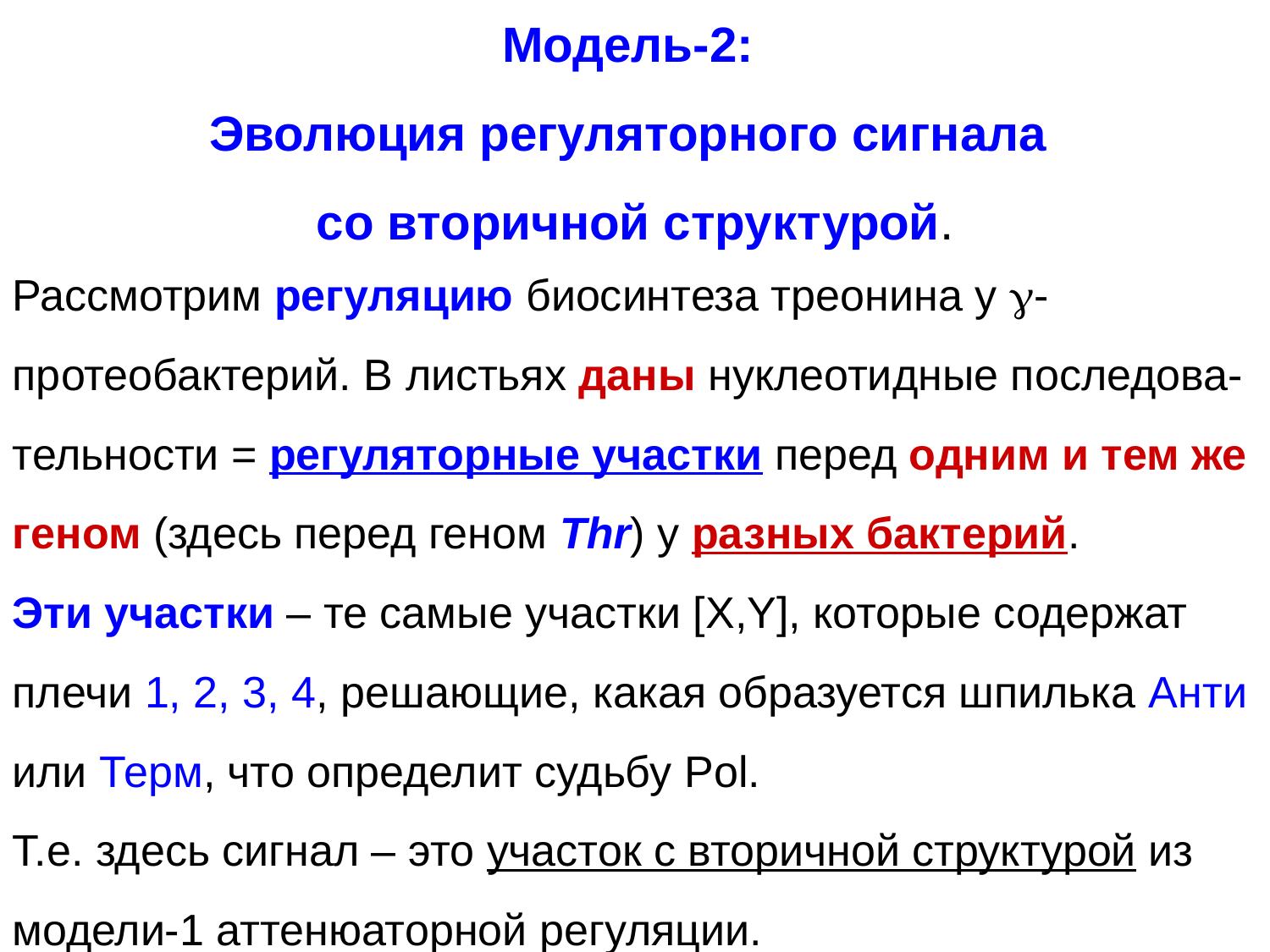

# Модель-2: Эволюция регуляторного сигнала со вторичной структурой.
Рассмотрим регуляцию биосинтеза треонина у γ-протеобактерий. В листьях даны нуклеотидные последова-тельности = регуляторные участки перед одним и тем же геном (здесь перед геном Thr) у разных бактерий.
Эти участки – те самые участки [X,Y], которые содержат плечи 1, 2, 3, 4, решающие, какая образуется шпилька Анти или Терм, что определит судьбу Pol.
Т.е. здесь сигнал – это участок с вторичной структурой из модели-1 аттенюаторной регуляции.